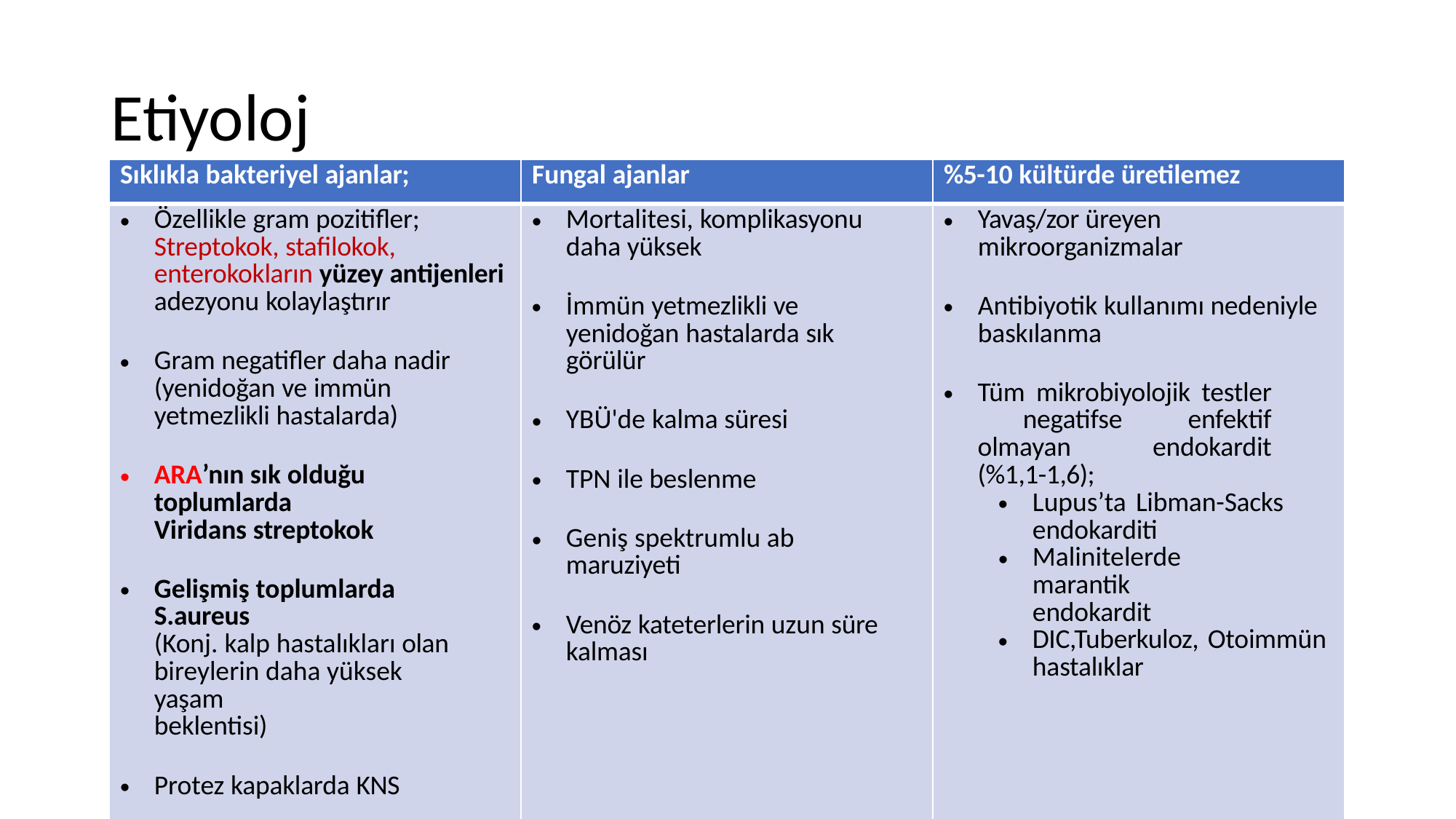

# Etiyoloji
| Sıklıkla bakteriyel ajanlar; | Fungal ajanlar | %5-10 kültürde üretilemez |
| --- | --- | --- |
| Özellikle gram pozitifler; Streptokok, stafilokok, enterokokların yüzey antijenleri adezyonu kolaylaştırır Gram negatifler daha nadir (yenidoğan ve immün yetmezlikli hastalarda) ARA’nın sık olduğu toplumlarda Viridans streptokok Gelişmiş toplumlarda S.aureus (Konj. kalp hastalıkları olan bireylerin daha yüksek yaşam beklentisi) Protez kapaklarda KNS | Mortalitesi, komplikasyonu daha yüksek İmmün yetmezlikli ve yenidoğan hastalarda sık görülür YBÜ'de kalma süresi TPN ile beslenme Geniş spektrumlu ab maruziyeti Venöz kateterlerin uzun süre kalması | Yavaş/zor üreyen mikroorganizmalar Antibiyotik kullanımı nedeniyle baskılanma Tüm mikrobiyolojik testler negatifse enfektif olmayan endokardit (%1,1-1,6); Lupus’ta Libman-Sacks endokarditi Malinitelerde marantik endokardit DIC,Tuberkuloz, Otoimmün hastalıklar |